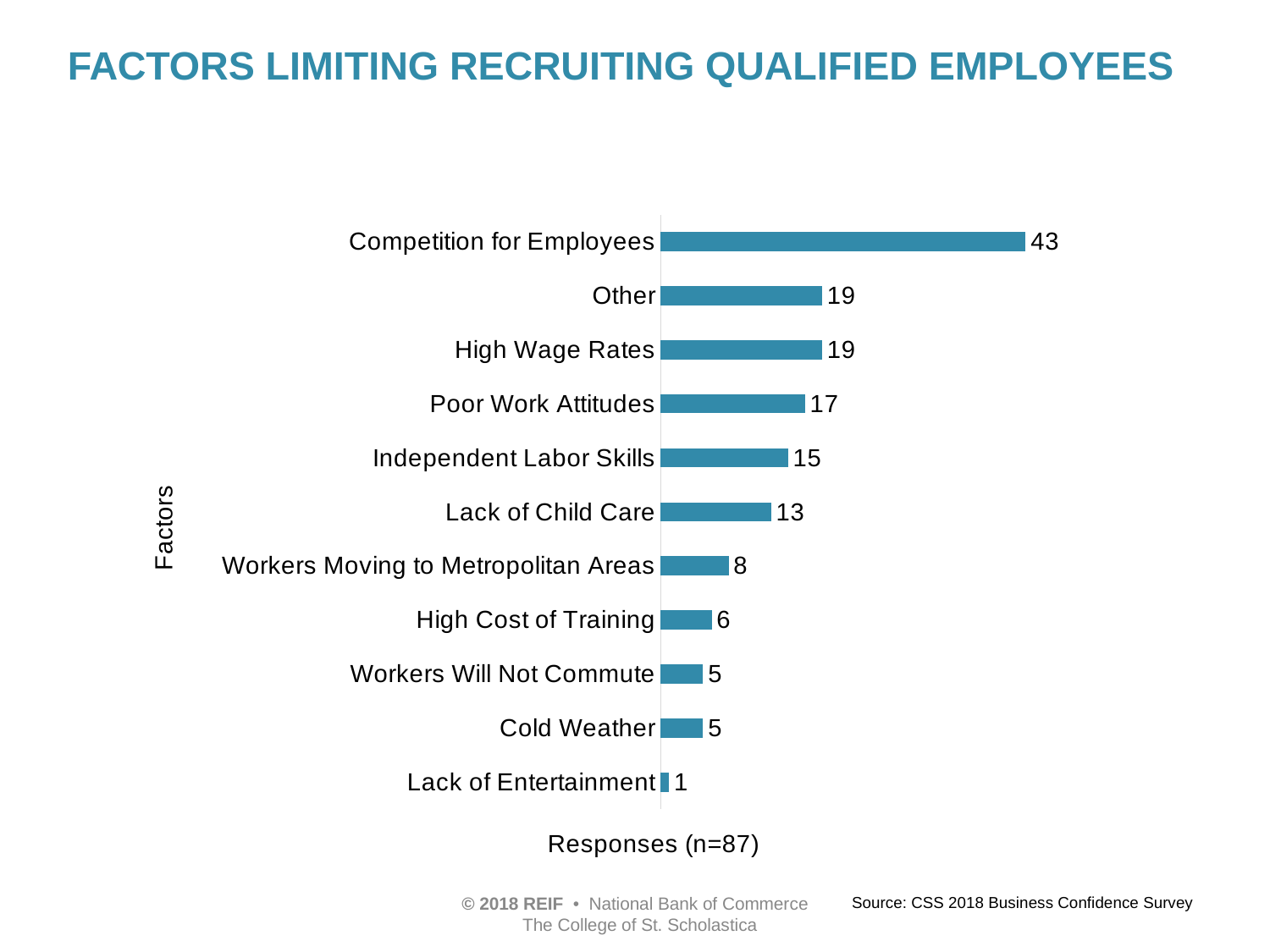

# FACTORS LIMITING RECRUITING QUALIFIED EMPLOYEES

### Chart

| Category |  |
|---|---|
| Lack of Entertainment | 1.0 |
| Cold Weather | 5.0 |
| Workers Will Not Commute | 5.0 |
| High Cost of Training | 6.0 |
| Workers Moving to Metropolitan Areas | 8.0 |
| Lack of Child Care | 13.0 |
| Independent Labor Skills | 15.0 |
| Poor Work Attitudes | 17.0 |
| High Wage Rates | 19.0 |
| Other | 19.0 |
| Competition for Employees | 43.0 |
© 2018 REIF  •  National Bank of Commerce
  The College of St. Scholastica
Source: CSS 2018 Business Confidence Survey